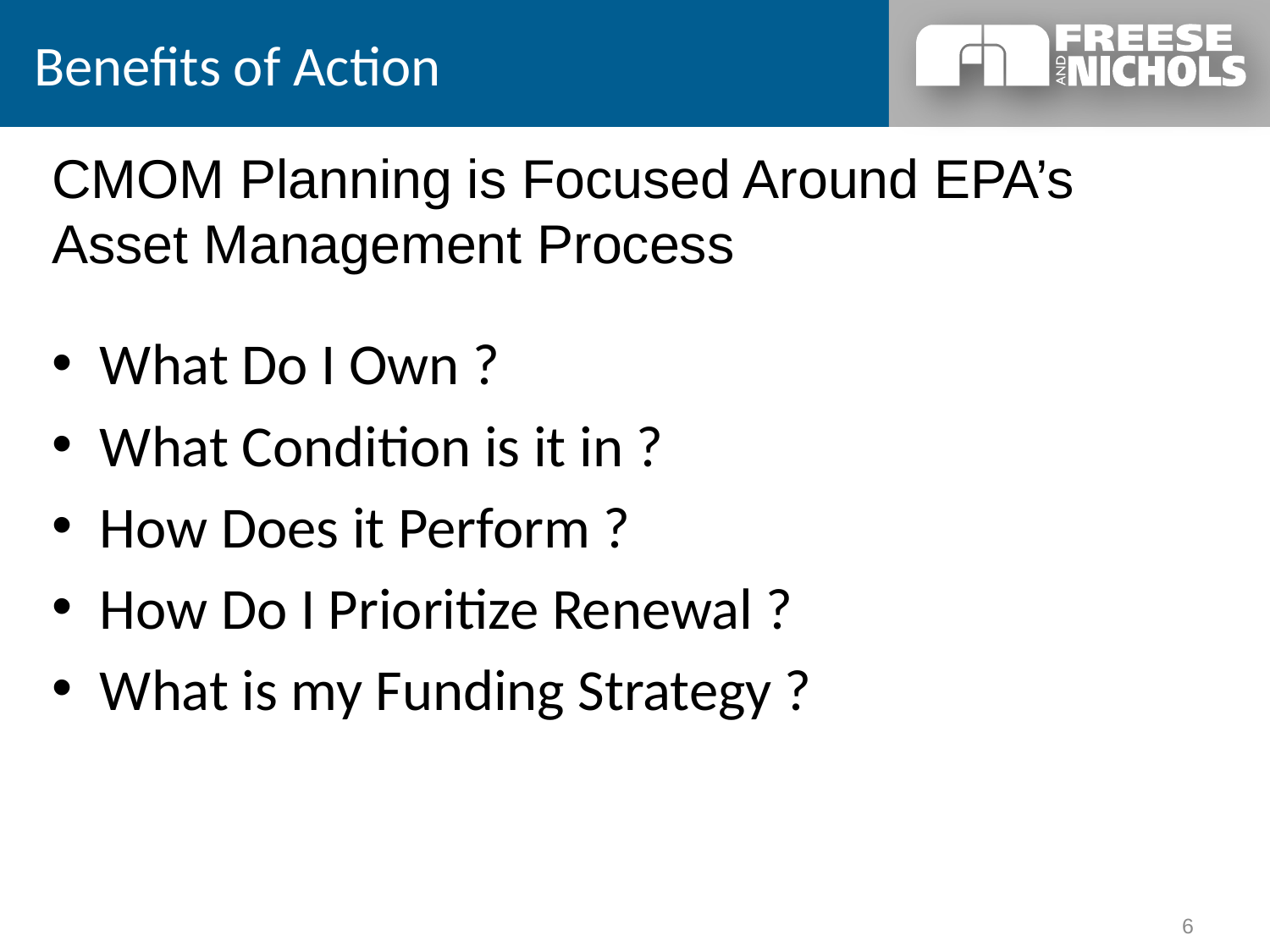

# Benefits of Action
CMOM Planning is Focused Around EPA’s Asset Management Process

What Do I Own ?
What Condition is it in ?
How Does it Perform ?
How Do I Prioritize Renewal ?
What is my Funding Strategy ?

6